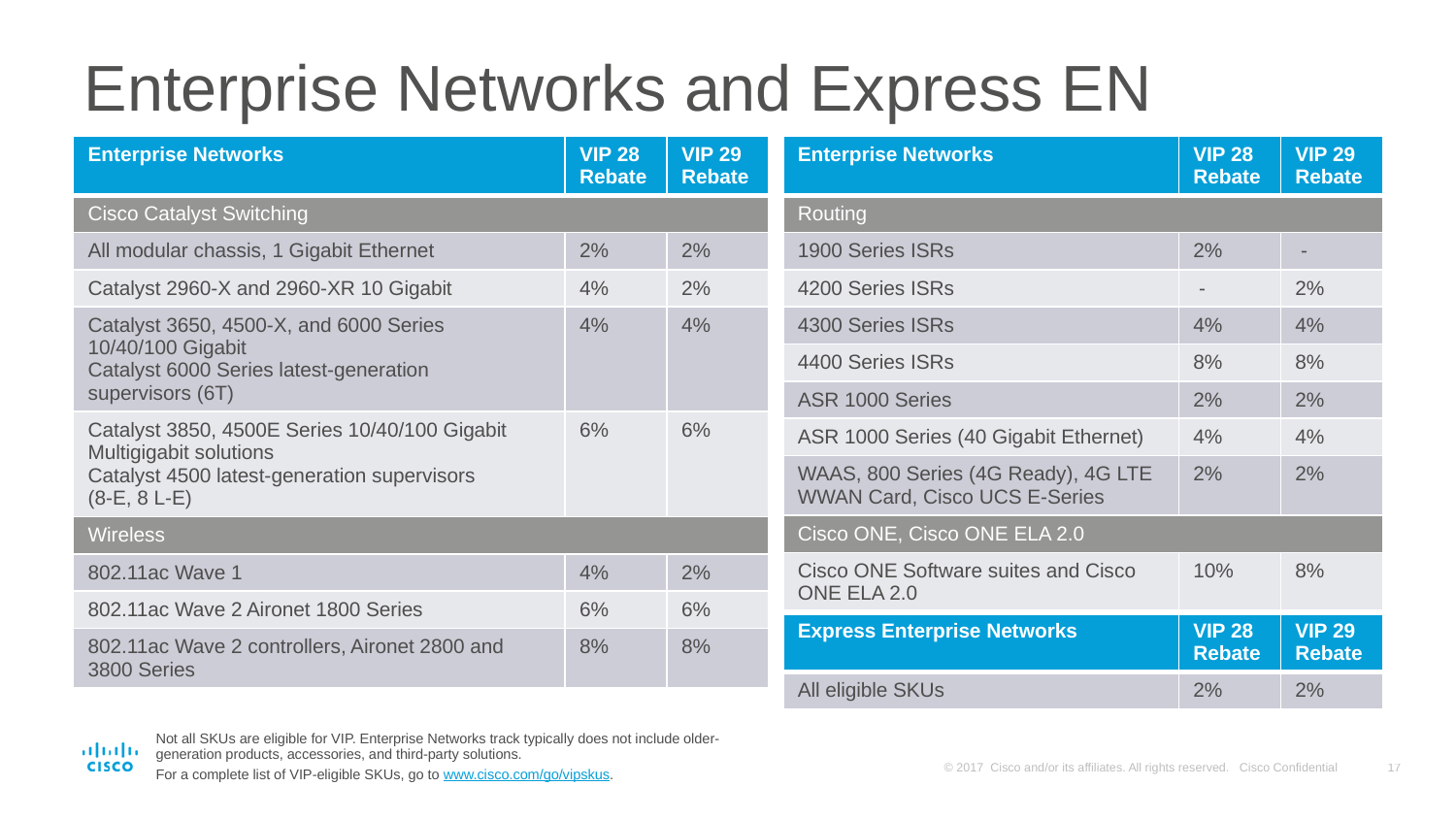

Enterprise Networks and Express EN
| Enterprise Networks | VIP 28 Rebate | VIP 29 Rebate |
| --- | --- | --- |
| Cisco Catalyst Switching |  |  |
| All modular chassis, 1 Gigabit Ethernet | 2% | 2% |
| Catalyst 2960-X and 2960-XR 10 Gigabit | 4% | 2% |
| Catalyst 3650, 4500-X, and 6000 Series 10/40/100 Gigabit Catalyst 6000 Series latest-generation supervisors (6T) | 4% | 4% |
| Catalyst 3850, 4500E Series 10/40/100 Gigabit Multigigabit solutions Catalyst 4500 latest-generation supervisors (8-E, 8 L-E) | 6% | 6% |
| Wireless |  |  |
| 802.11ac Wave 1 | 4% | 2% |
| 802.11ac Wave 2 Aironet 1800 Series | 6% | 6% |
| 802.11ac Wave 2 controllers, Aironet 2800 and 3800 Series | 8% | 8% |
| Enterprise Networks | VIP 28 Rebate | VIP 29 Rebate |
| --- | --- | --- |
| Routing |  |  |
| 1900 Series ISRs | 2% | - |
| 4200 Series ISRs | - | 2% |
| 4300 Series ISRs | 4% | 4% |
| 4400 Series ISRs | 8% | 8% |
| ASR 1000 Series | 2% | 2% |
| ASR 1000 Series (40 Gigabit Ethernet) | 4% | 4% |
| WAAS, 800 Series (4G Ready), 4G LTE WWAN Card, Cisco UCS E-Series | 2% | 2% |
| Cisco ONE, Cisco ONE ELA 2.0 |  |  |
| Cisco ONE Software suites and Cisco ONE ELA 2.0 | 10% | 8% |
| Express Enterprise Networks | VIP 28 Rebate | VIP 29 Rebate |
| All eligible SKUs | 2% | 2% |
Not all SKUs are eligible for VIP. Enterprise Networks track typically does not include older-generation products, accessories, and third-party solutions.
For a complete list of VIP-eligible SKUs, go to www.cisco.com/go/vipskus.